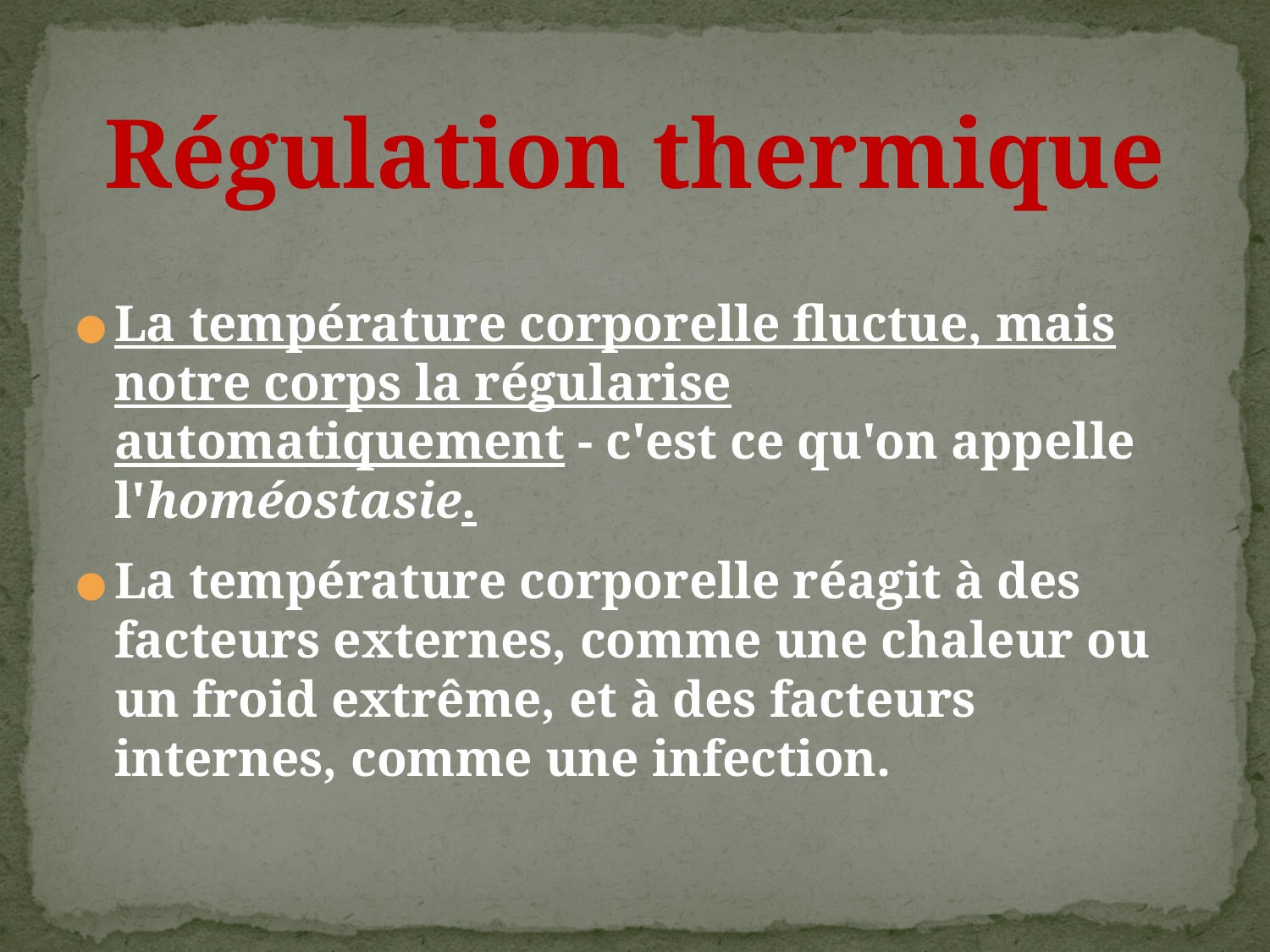

# Régulation thermique
La température corporelle fluctue, mais notre corps la régularise automatiquement - c'est ce qu'on appelle l'homéostasie.
La température corporelle réagit à des facteurs externes, comme une chaleur ou un froid extrême, et à des facteurs internes, comme une infection.